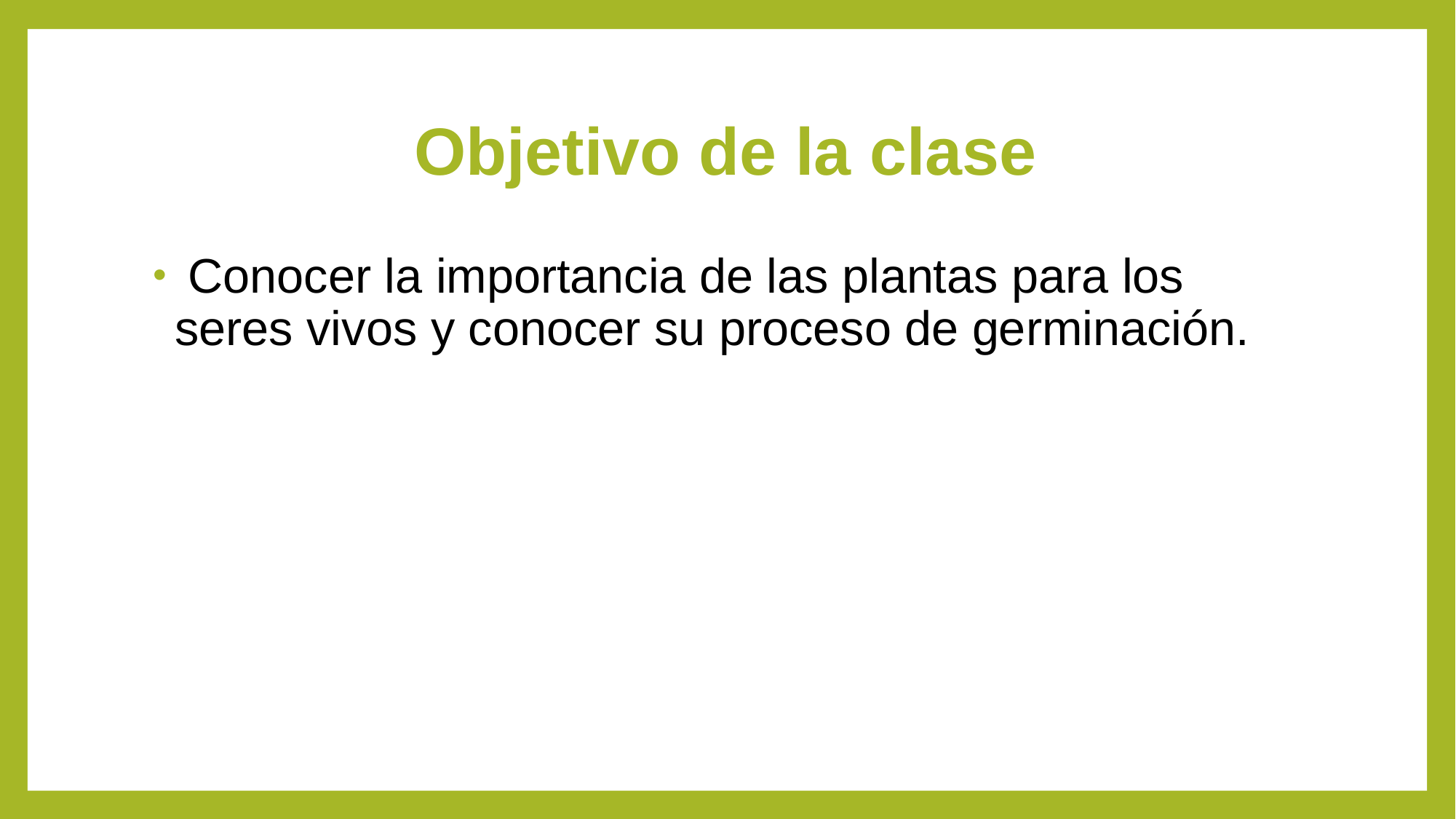

# Objetivo de la clase
 Conocer la importancia de las plantas para los seres vivos y conocer su proceso de germinación.